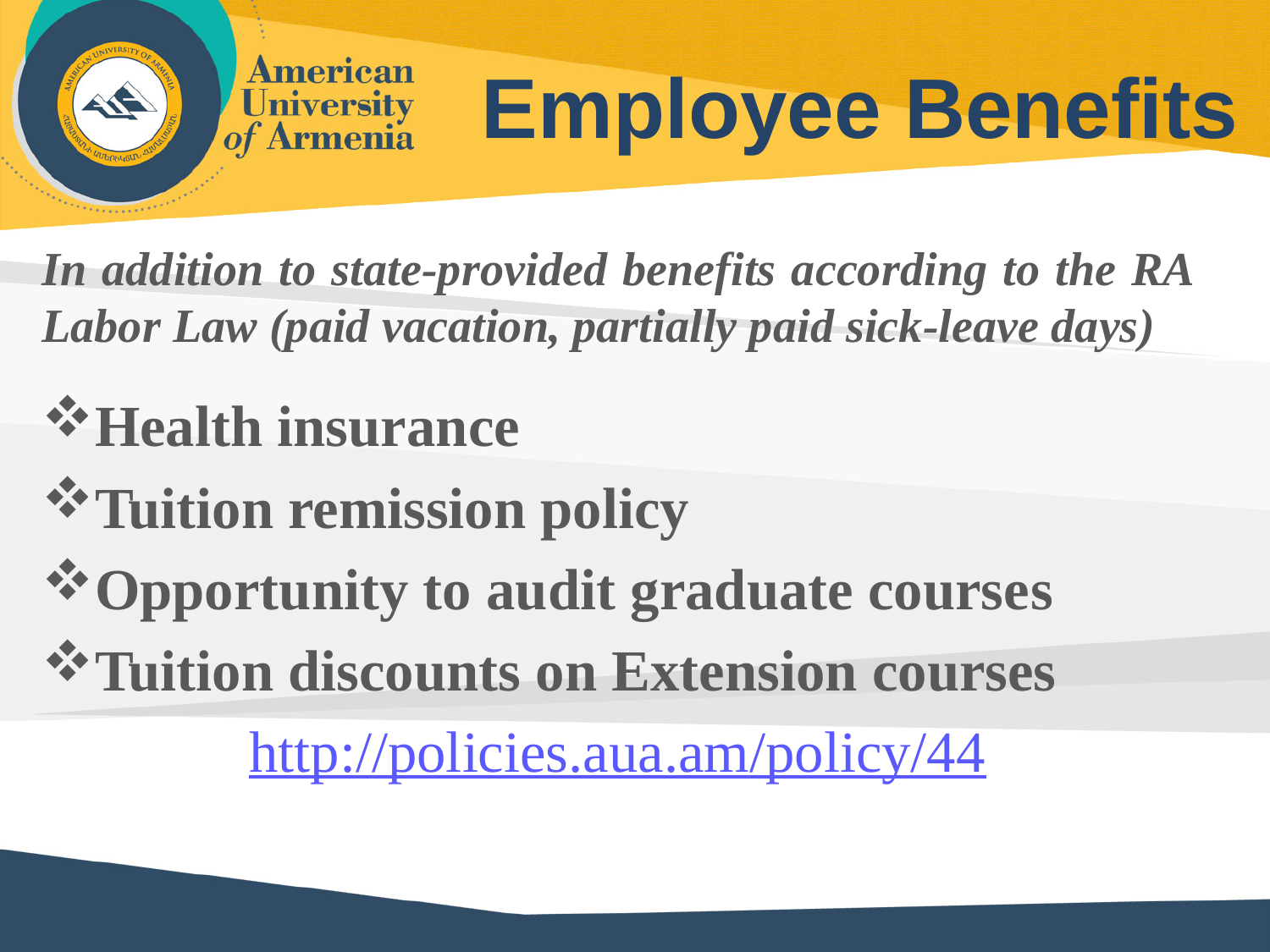

# Employee Benefits
In addition to state-provided benefits according to the RA Labor Law (paid vacation, partially paid sick-leave days)

Health insurance
Tuition remission policy
Opportunity to audit graduate courses
Tuition discounts on Extension courses
http://policies.aua.am/policy/44